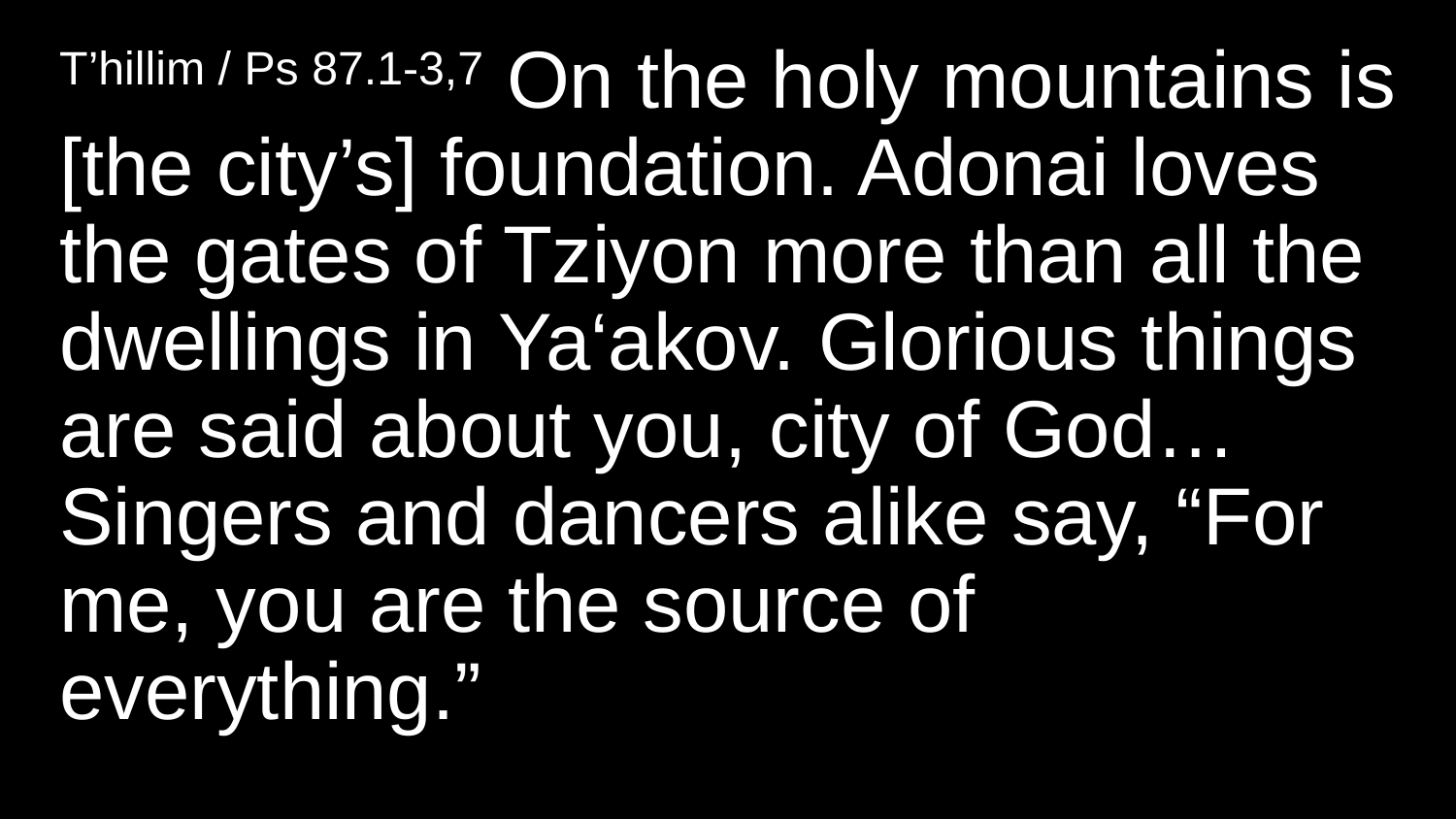

T’hillim / Ps 87.1-3,7 On the holy mountains is [the city’s] foundation. Adonai loves the gates of Tziyon more than all the dwellings in Ya‘akov. Glorious things are said about you, city of God…Singers and dancers alike say, “For me, you are the source of everything.”